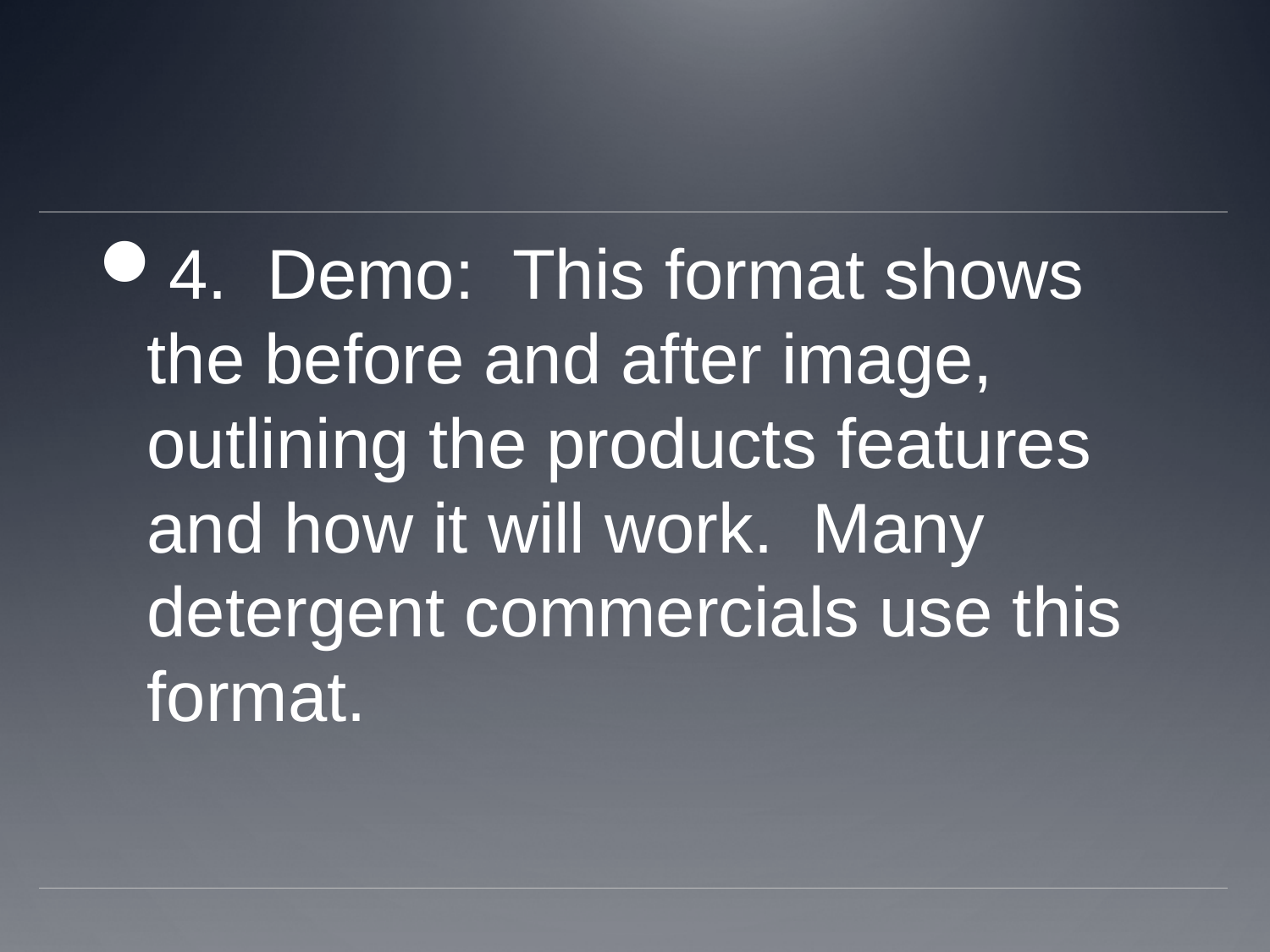

#
4.  Demo:  This format shows the before and after image, outlining the products features and how it will work.  Many detergent commercials use this format.